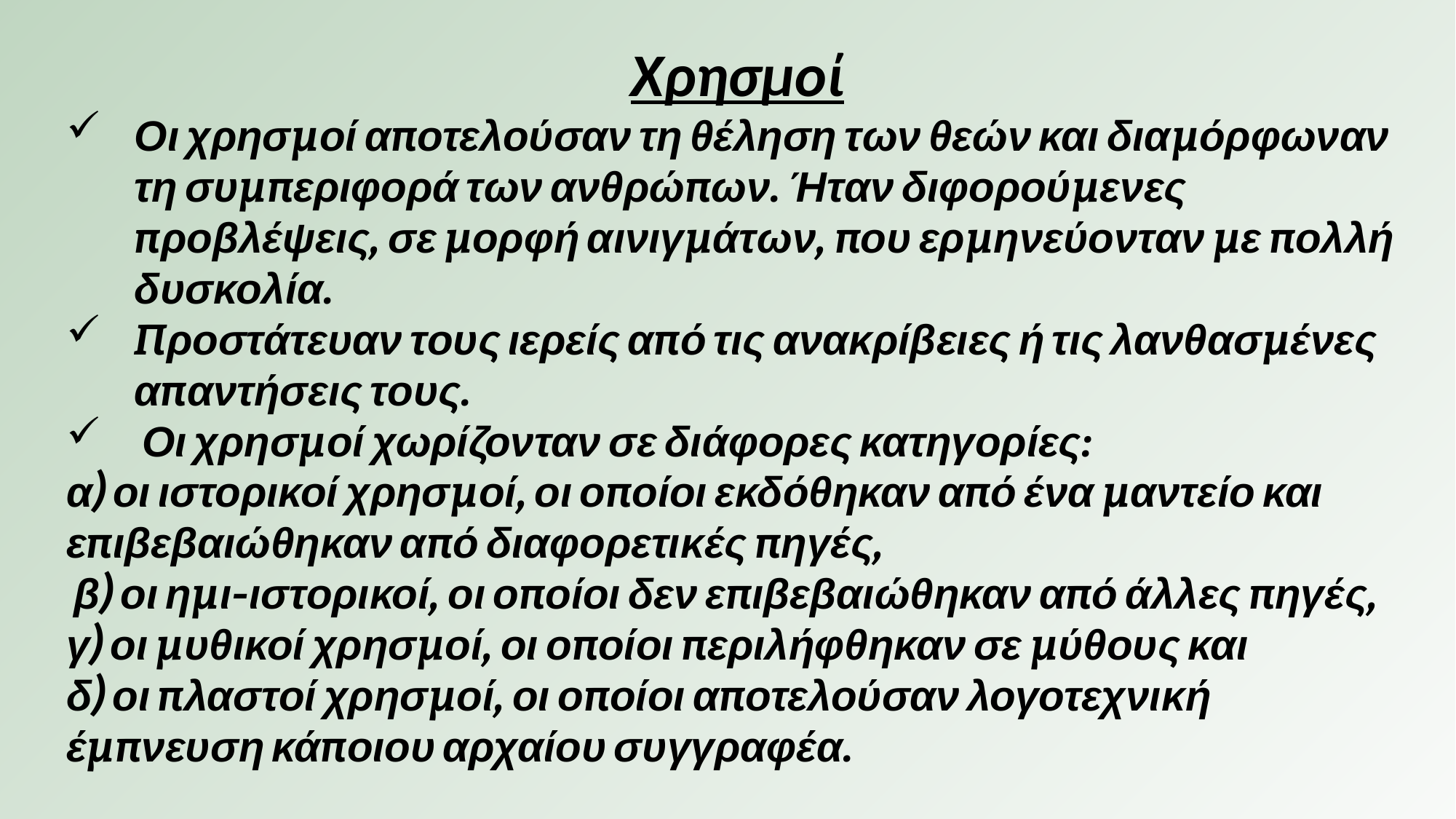

Ο δίσκος της Φαιστού είναι φτιαγμένος από πηλό.
Χρησμοί
Οι χρησμοί αποτελούσαν τη θέληση των θεών και διαμόρφωναν τη συμπεριφορά των ανθρώπων. Ήταν διφορούμενες προβλέψεις, σε μορφή αινιγμάτων, που ερμηνεύονταν με πολλή δυσκολία.
Προστάτευαν τους ιερείς από τις ανακρίβειες ή τις λανθασμένες απαντήσεις τους.
 Οι χρησμοί χωρίζονταν σε διάφορες κατηγορίες:
α) οι ιστορικοί χρησμοί, οι οποίοι εκδόθηκαν από ένα μαντείο και επιβεβαιώθηκαν από διαφορετικές πηγές,
 β) οι ημι-ιστορικοί, οι οποίοι δεν επιβεβαιώθηκαν από άλλες πηγές,
γ) οι μυθικοί χρησμοί, οι οποίοι περιλήφθηκαν σε μύθους και
δ) οι πλαστοί χρησμοί, οι οποίοι αποτελούσαν λογοτεχνική
έμπνευση κάποιου αρχαίου συγγραφέα.